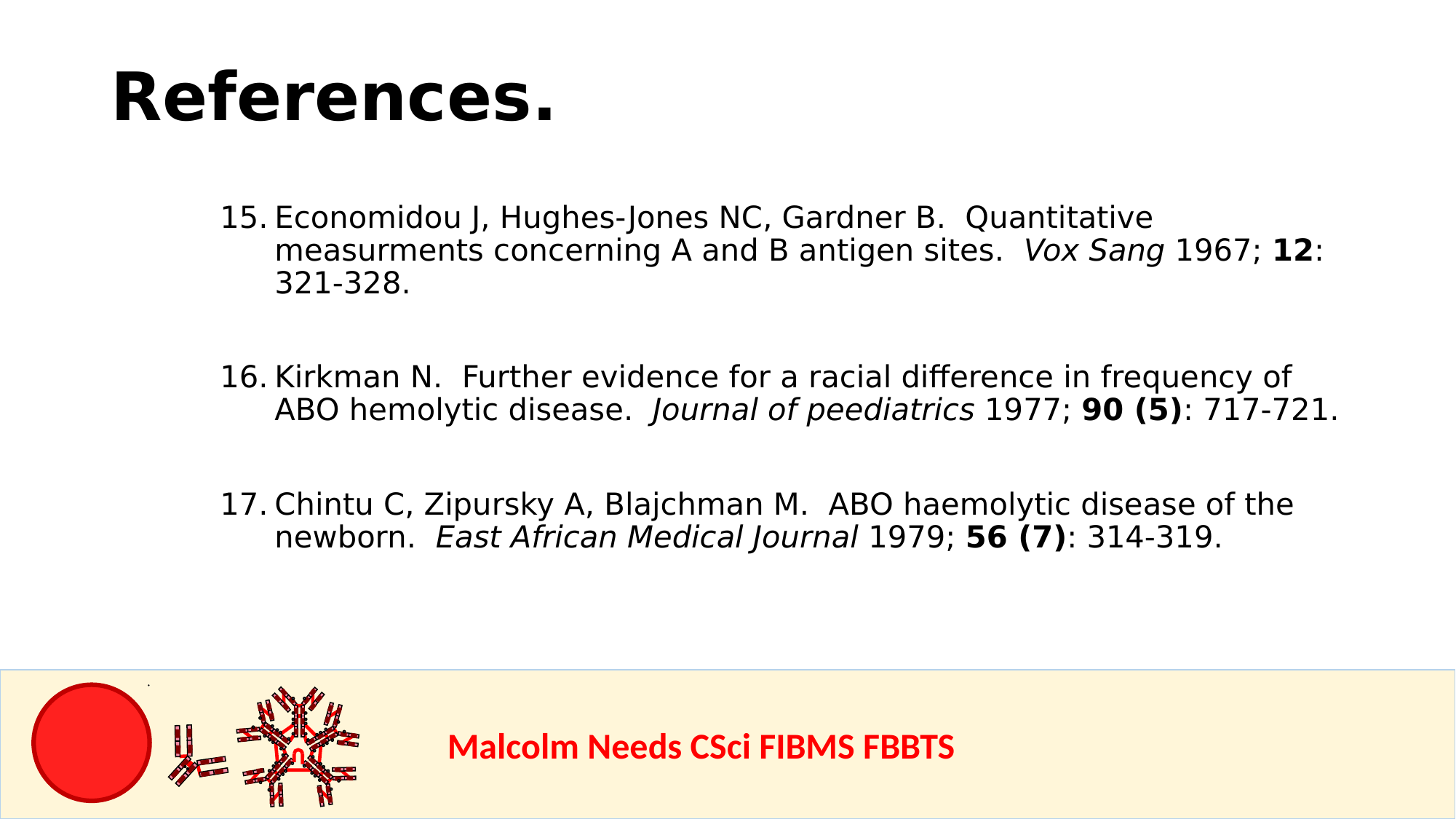

References.
Economidou J, Hughes-Jones NC, Gardner B.  Quantitative measurments concerning A and B antigen sites.  Vox Sang 1967; 12: 321-328.

Kirkman N.  Further evidence for a racial difference in frequency of ABO hemolytic disease.  Journal of peediatrics 1977; 90 (5): 717-721.

Chintu C, Zipursky A, Blajchman M.  ABO haemolytic disease of the newborn.  East African Medical Journal 1979; 56 (7): 314-319.
				Malcolm Needs CSci FIBMS FBBTS